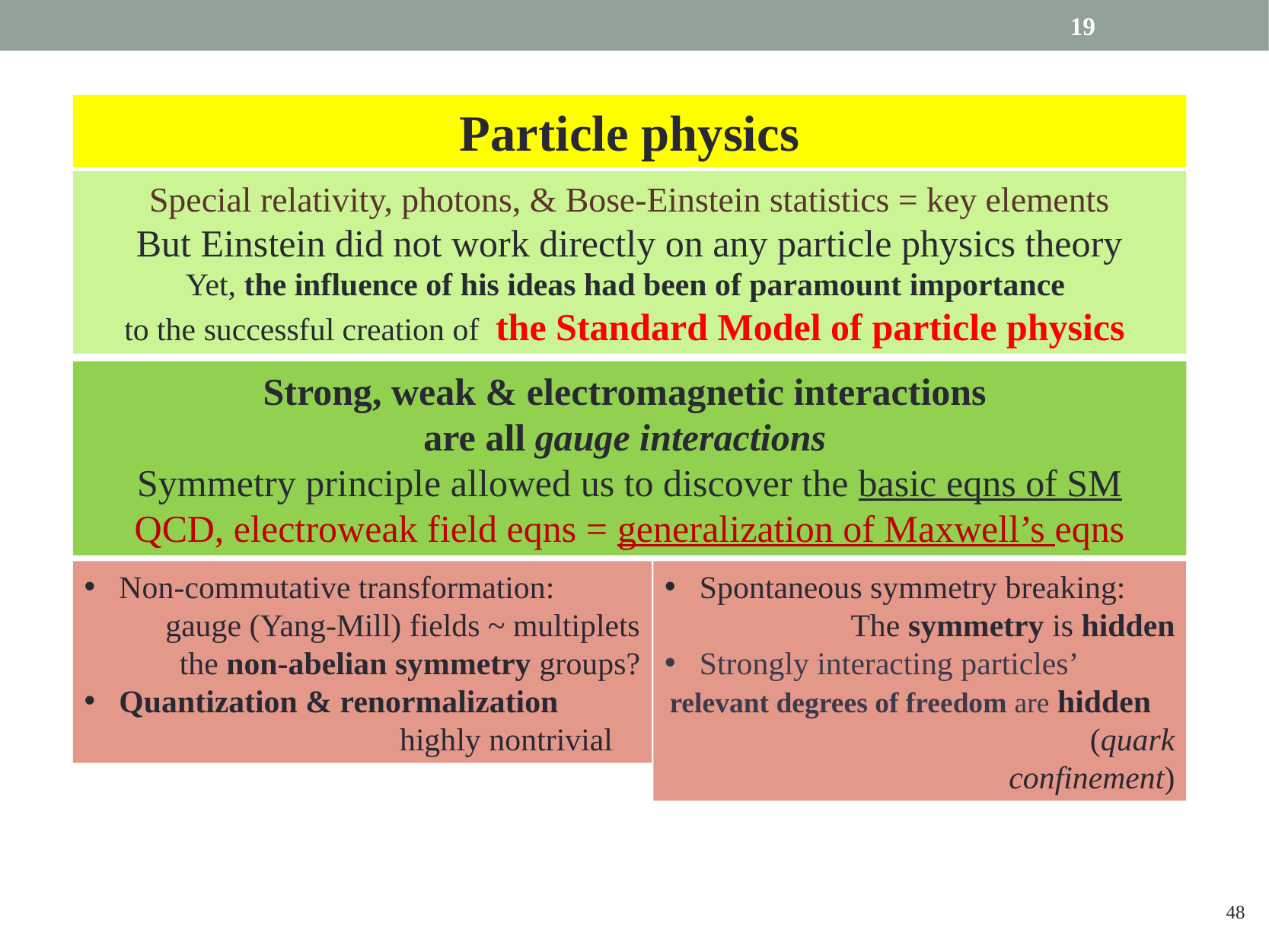

19
Particle physics
Special relativity, photons, & Bose-Einstein statistics = key elements
But Einstein did not work directly on any particle physics theory
Yet, the influence of his ideas had been of paramount importance
to the successful creation of  the Standard Model of particle physics
Strong, weak & electromagnetic interactions
are all gauge interactions
Symmetry principle allowed us to discover the basic eqns of SM
QCD, electroweak field eqns = generalization of Maxwell’s eqns
 Non-commutative transformation:
gauge (Yang-Mill) fields ~ multiplets
the non-abelian symmetry groups?
 Quantization & renormalization
                                    highly nontrivial
 Spontaneous symmetry breaking:
The symmetry is hidden
 Strongly interacting particles’
relevant degrees of freedom are hidden                      		(quark confinement)
48